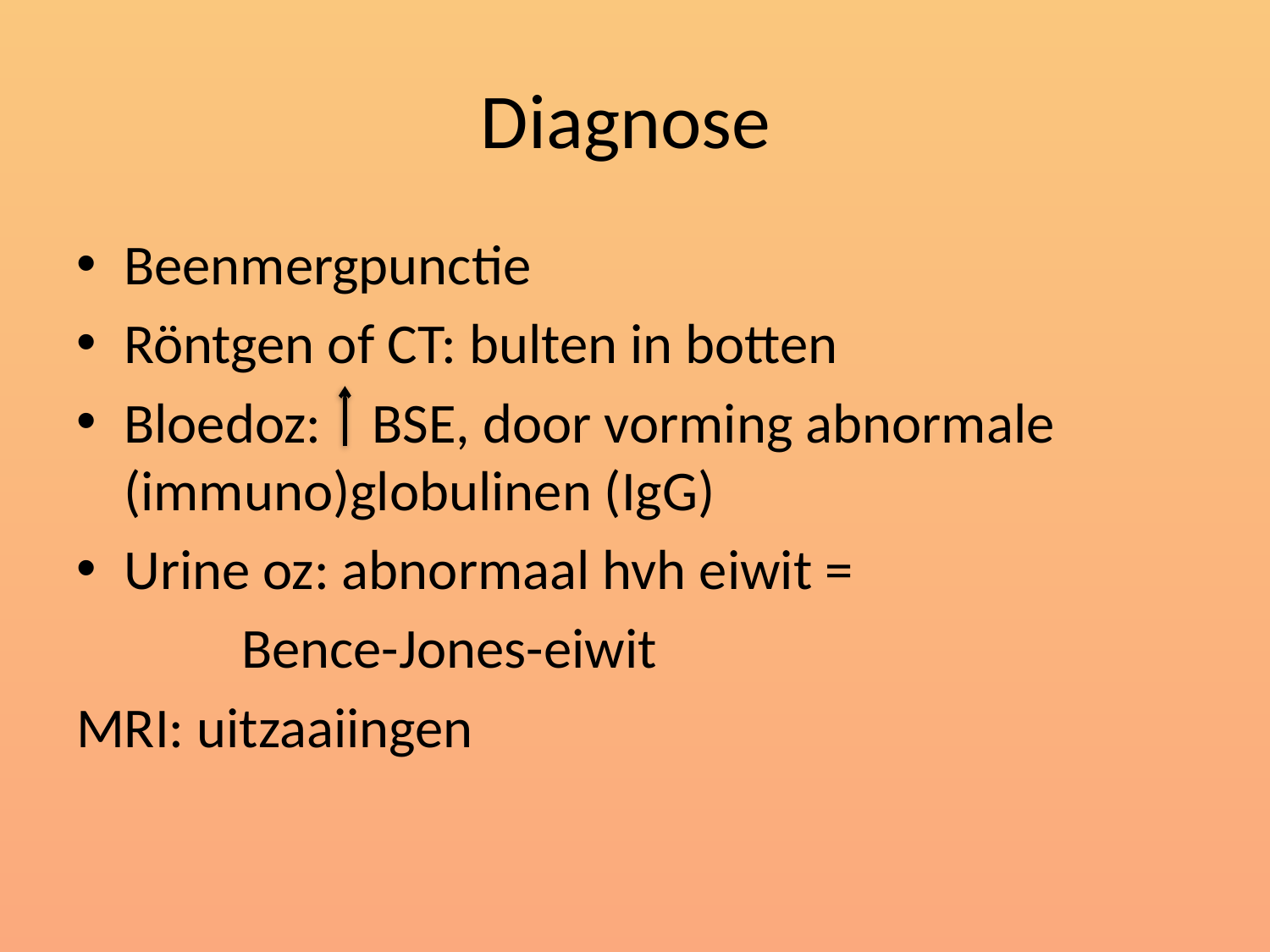

# Diagnose
Beenmergpunctie
Röntgen of CT: bulten in botten
Bloedoz:    BSE, door vorming abnormale (immuno)globulinen (IgG)
Urine oz: abnormaal hvh eiwit =
	   Bence-Jones-eiwit
MRI: uitzaaiingen